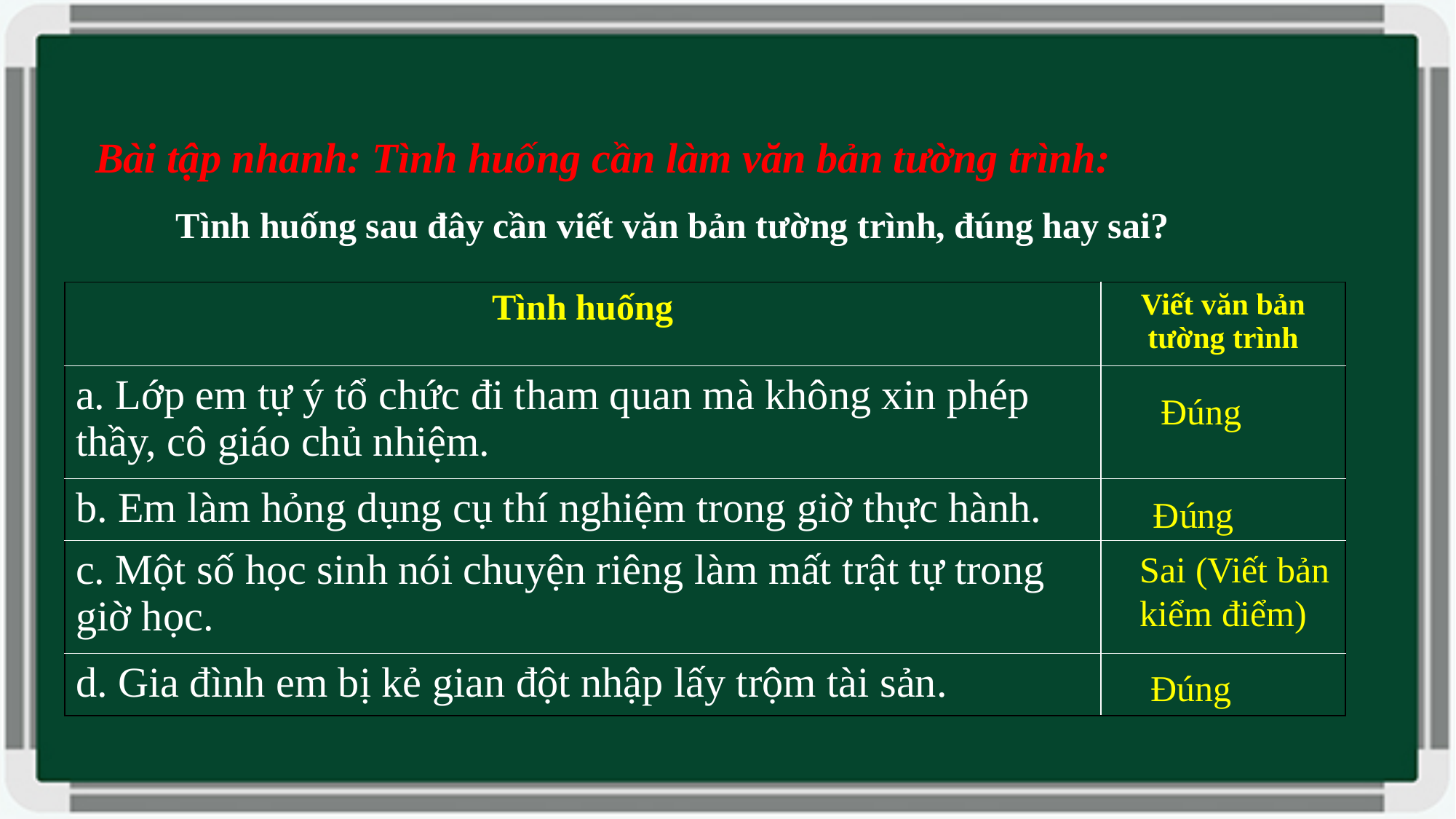

Bài tập nhanh: Tình huống cần làm văn bản tường trình:
Tình huống sau đây cần viết văn bản tường trình, đúng hay sai?
| Tình huống | Viết văn bản tường trình |
| --- | --- |
| a. Lớp em tự ý tổ chức đi tham quan mà không xin phép thầy, cô giáo chủ nhiệm. |  |
| b. Em làm hỏng dụng cụ thí nghiệm trong giờ thực hành. |  |
| c. Một số học sinh nói chuyện riêng làm mất trật tự trong giờ học. |  |
| d. Gia đình em bị kẻ gian đột nhập lấy trộm tài sản. |  |
Đúng
Đúng
Sai (Viết bản kiểm điểm)
Đúng